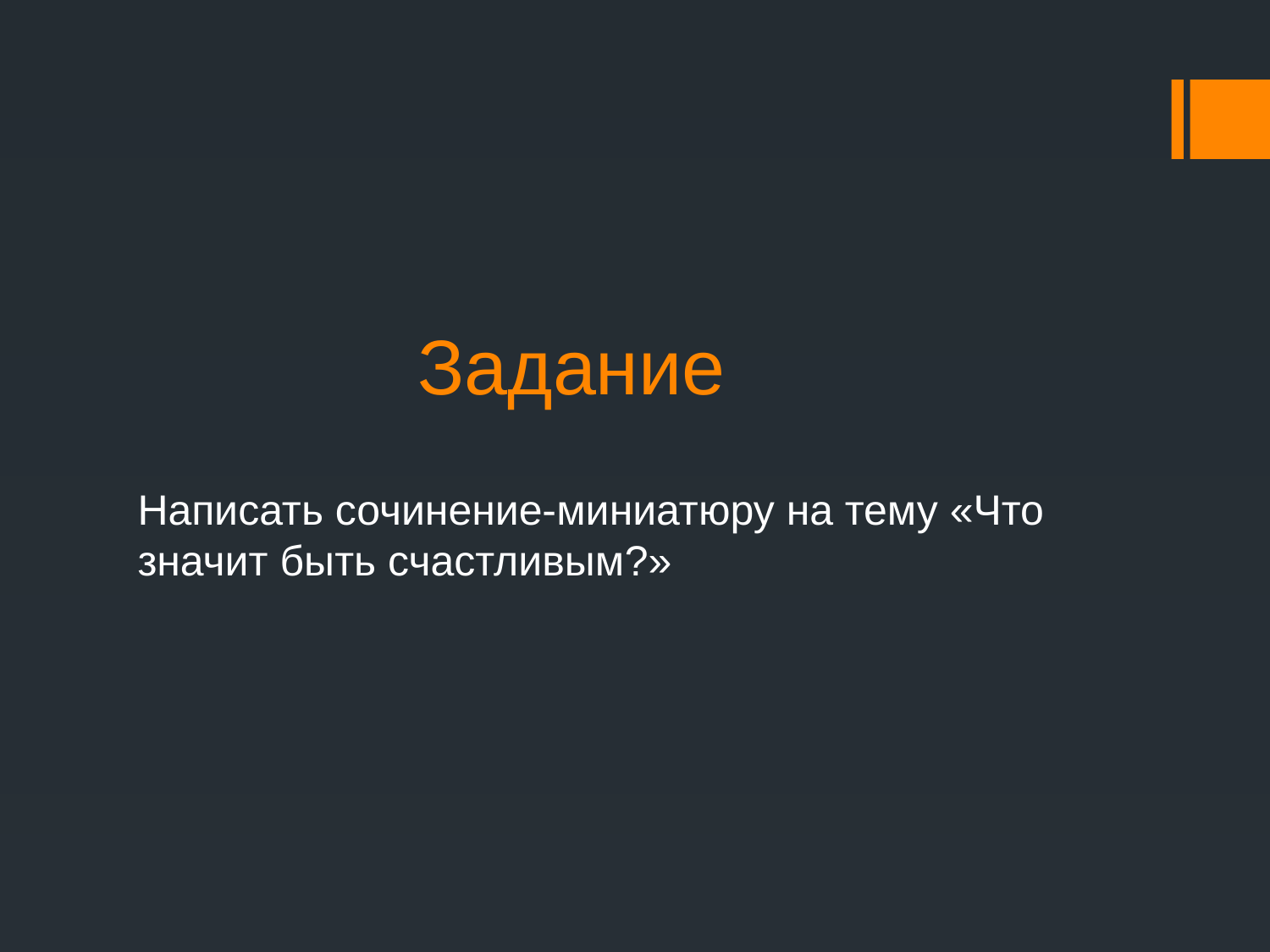

Задание
# Написать сочинение-миниатюру на тему «Что значит быть счастливым?»